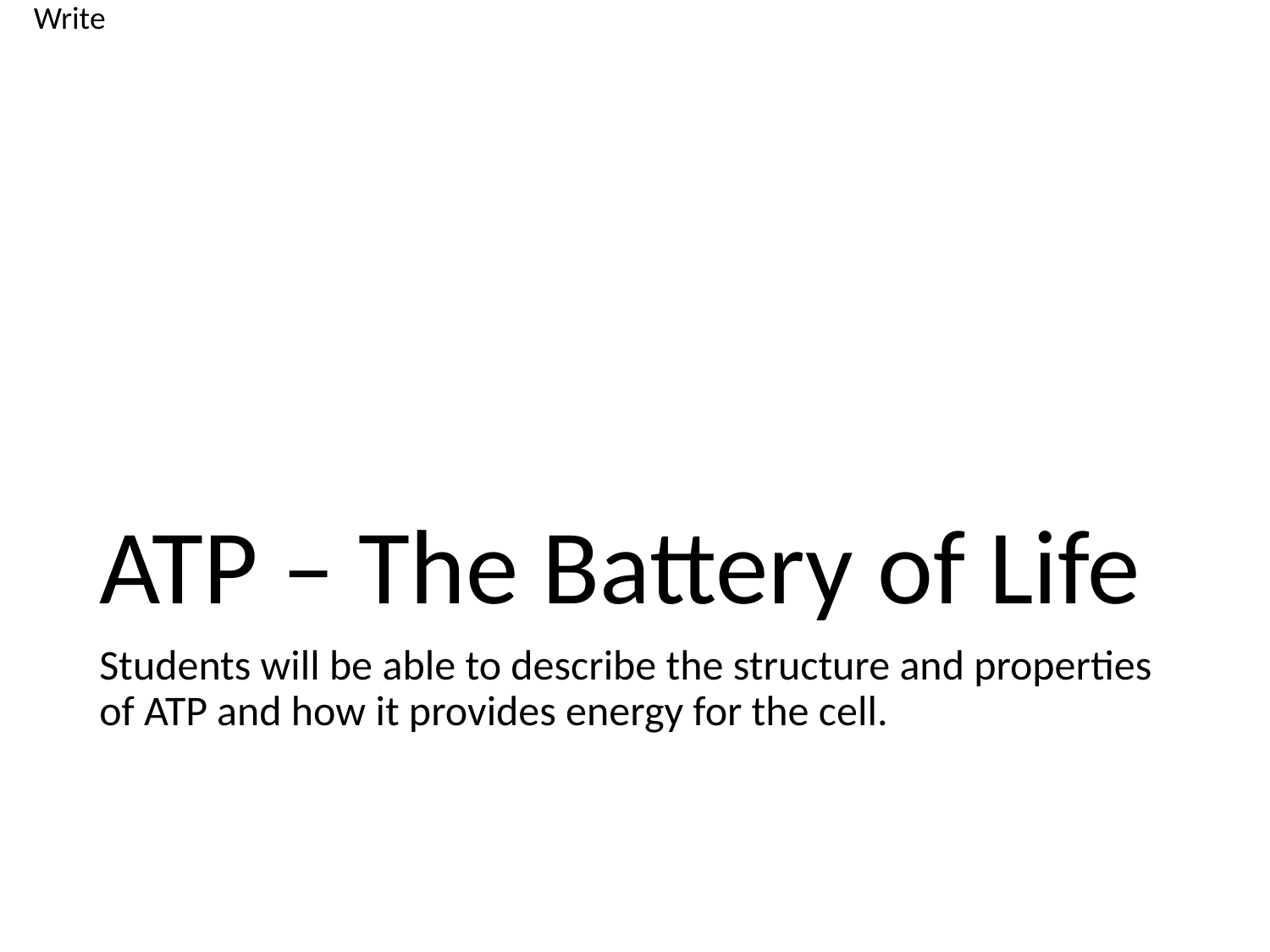

Write
# ATP – The Battery of Life
Students will be able to describe the structure and properties of ATP and how it provides energy for the cell.